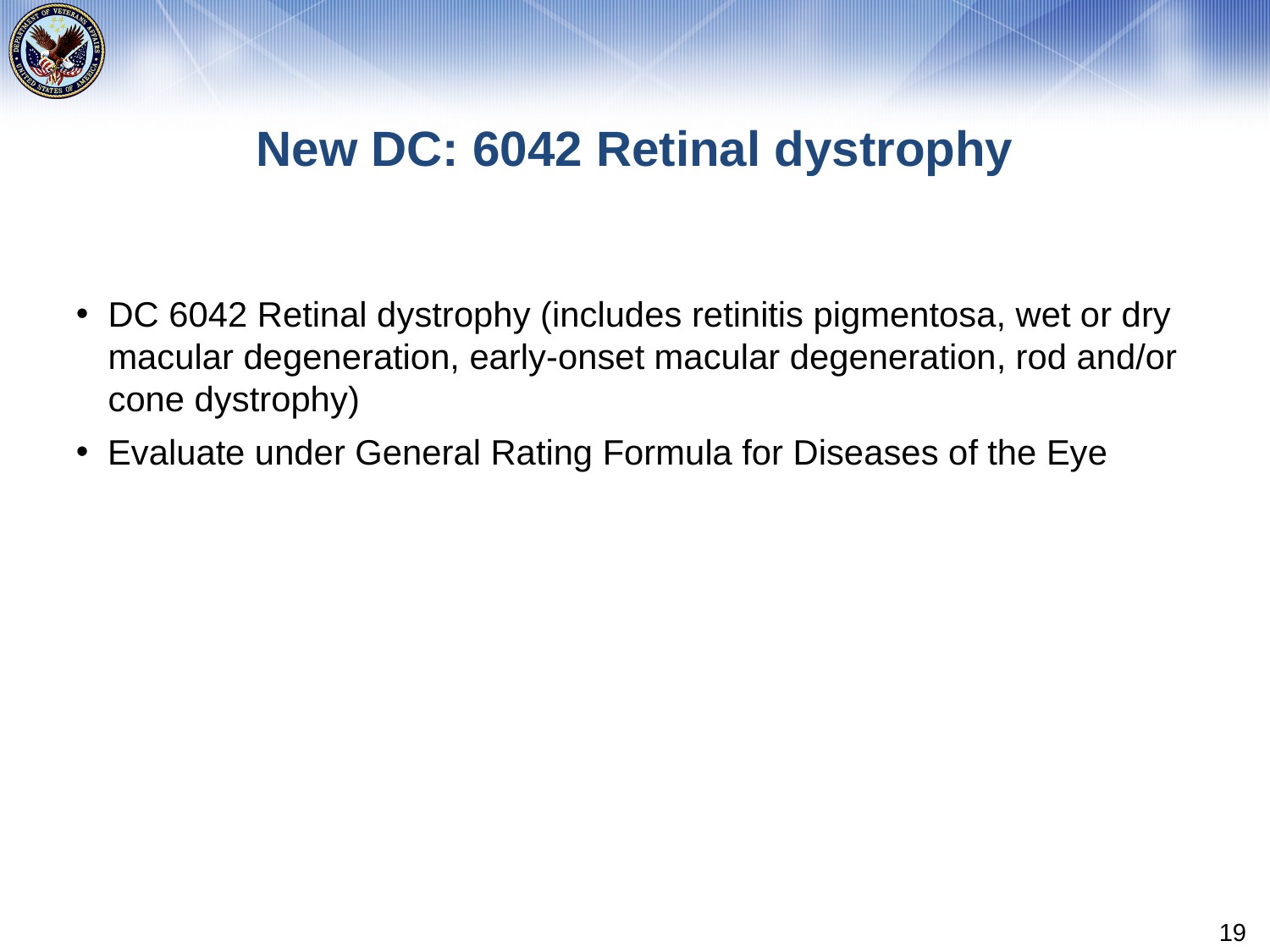

# New DC: 6042 Retinal dystrophy
DC 6042 Retinal dystrophy (includes retinitis pigmentosa, wet or dry macular degeneration, early-onset macular degeneration, rod and/or cone dystrophy)
Evaluate under General Rating Formula for Diseases of the Eye
19